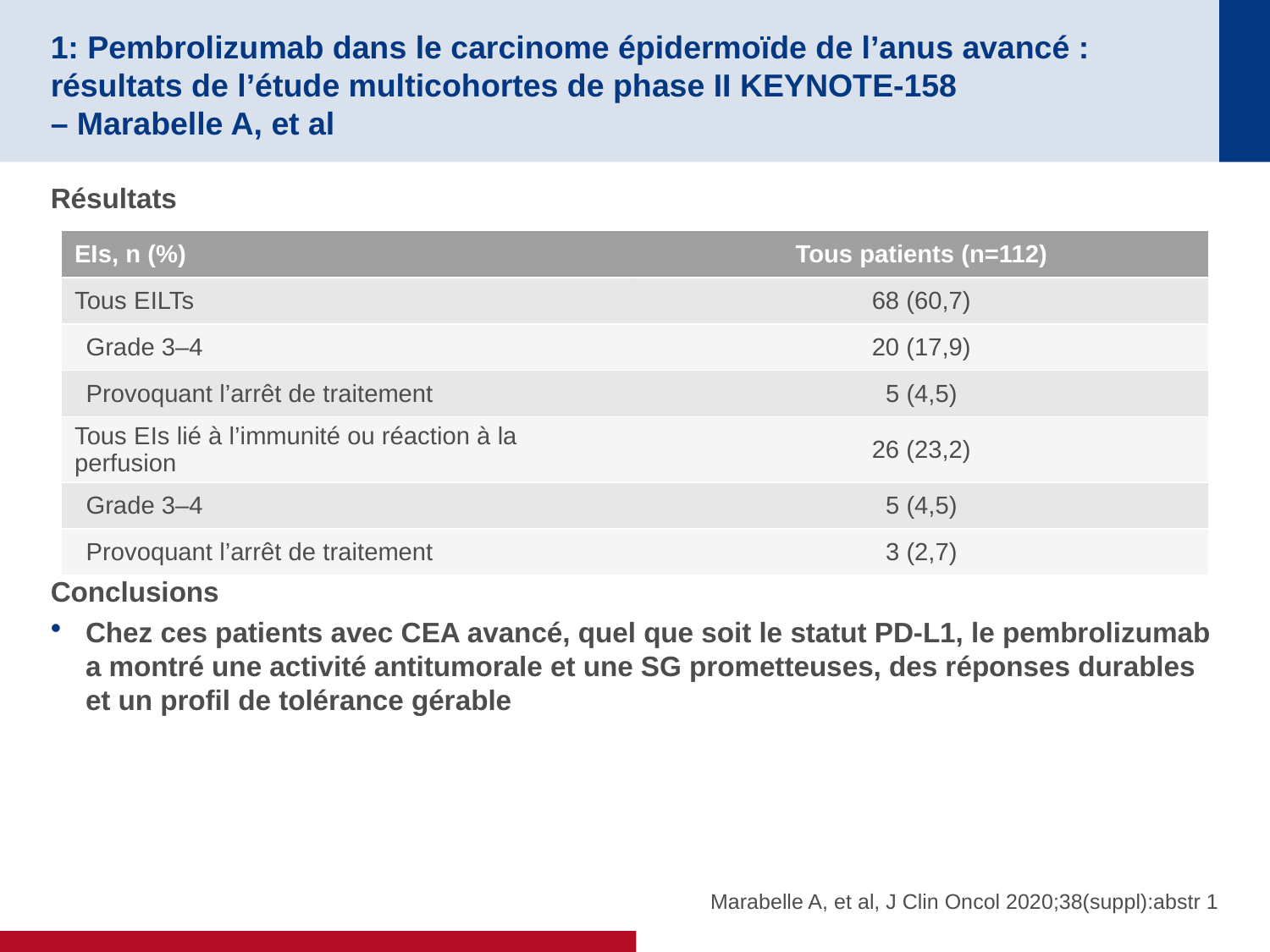

# 1: Pembrolizumab dans le carcinome épidermoïde de l’anus avancé : résultats de l’étude multicohortes de phase II KEYNOTE-158 – Marabelle A, et al
Résultats
Conclusions
Chez ces patients avec CEA avancé, quel que soit le statut PD-L1, le pembrolizumab a montré une activité antitumorale et une SG prometteuses, des réponses durables et un profil de tolérance gérable
| EIs, n (%) | Tous patients (n=112) |
| --- | --- |
| Tous EILTs | 68 (60,7) |
| Grade 3–4 | 20 (17,9) |
| Provoquant l’arrêt de traitement | 5 (4,5) |
| Tous EIs lié à l’immunité ou réaction à la perfusion | 26 (23,2) |
| Grade 3–4 | 5 (4,5) |
| Provoquant l’arrêt de traitement | 3 (2,7) |
Marabelle A, et al, J Clin Oncol 2020;38(suppl):abstr 1